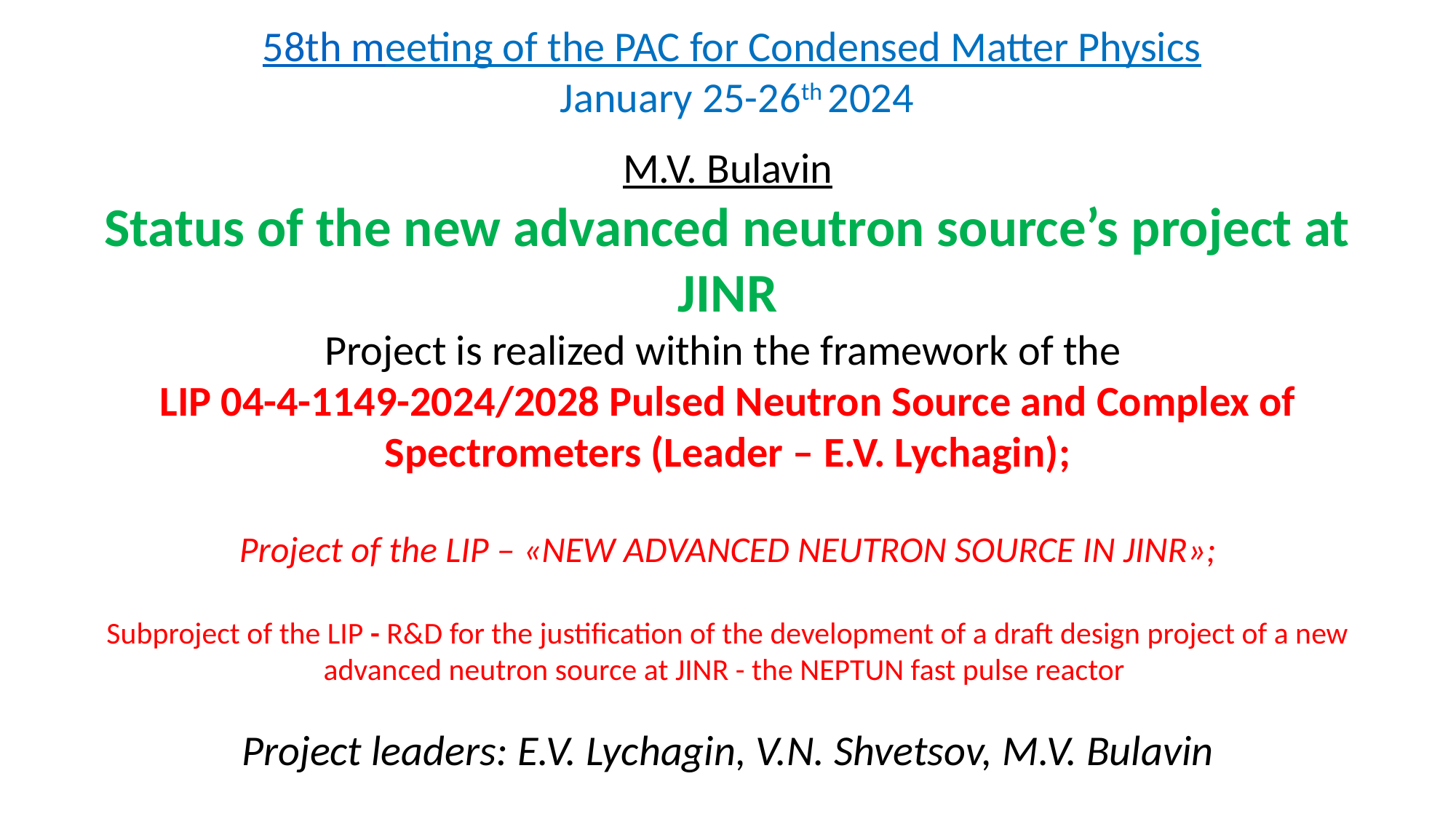

58th meeting of the PAC for Condensed Matter Physics
January 25-26th 2024
M.V. Bulavin
Status of the new advanced neutron source’s project at JINR
Project is realized within the framework of the
LIP 04-4-1149-2024/2028 Pulsed Neutron Source and Complex of Spectrometers (Leader – E.V. Lychagin);

Project of the LIP – «NEW ADVANCED NEUTRON SOURCE IN JINR»;

Subproject of the LIP - R&D for the justification of the development of a draft design project of a new advanced neutron source at JINR - the NEPTUN fast pulse reactor

Project leaders: E.V. Lychagin, V.N. Shvetsov, M.V. Bulavin